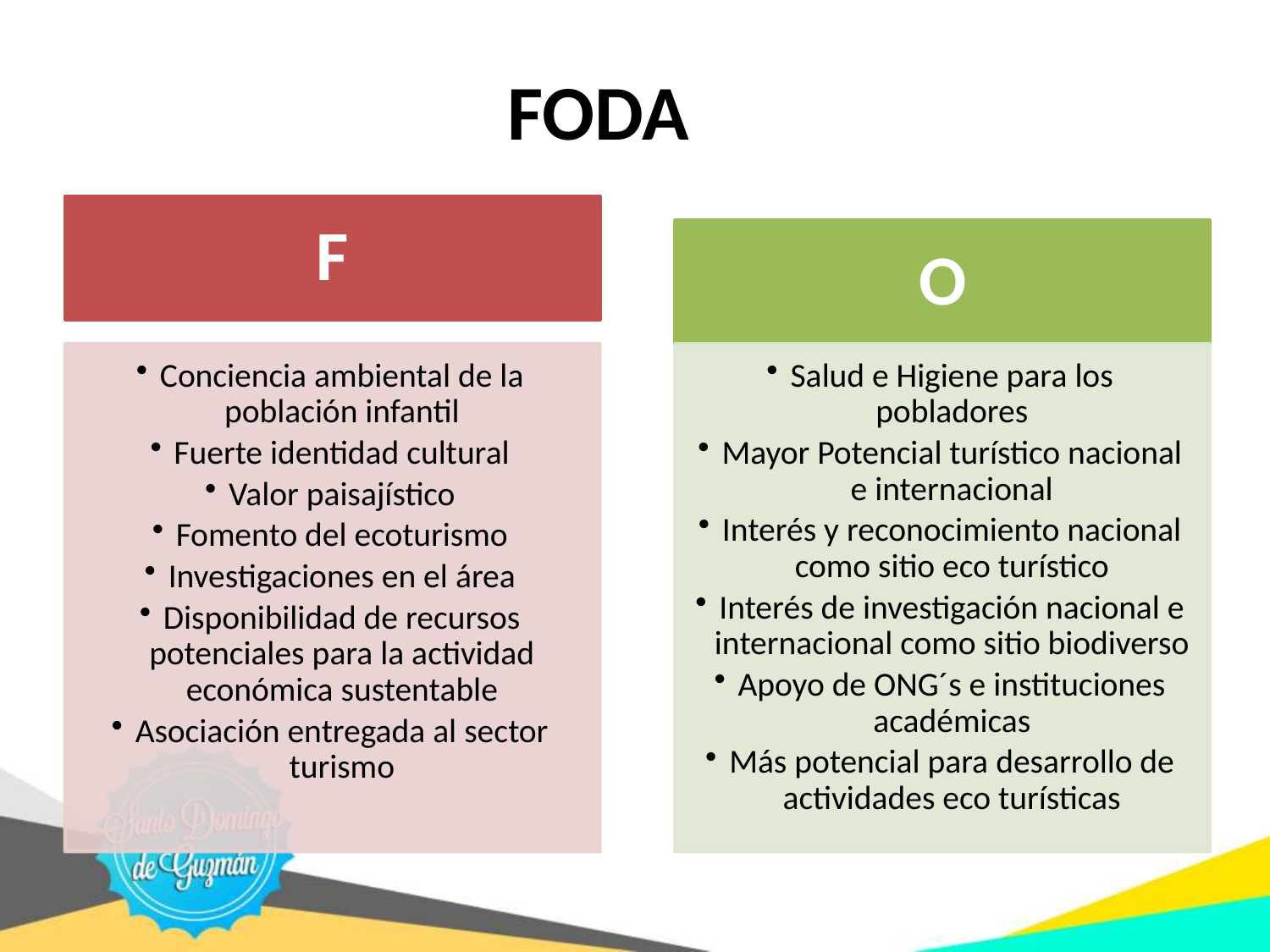

FODA
F
Conciencia ambiental de la población infantil
Fuerte identidad cultural
Valor paisajístico
Fomento del ecoturismo
Investigaciones en el área
Disponibilidad de recursos potenciales para la actividad económica sustentable
Asociación entregada al sector turismo
O
Salud e Higiene para los pobladores
Mayor Potencial turístico nacional e internacional
Interés y reconocimiento nacional como sitio eco turístico
Interés de investigación nacional e internacional como sitio biodiverso
Apoyo de ONG´s e instituciones académicas
Más potencial para desarrollo de actividades eco turísticas